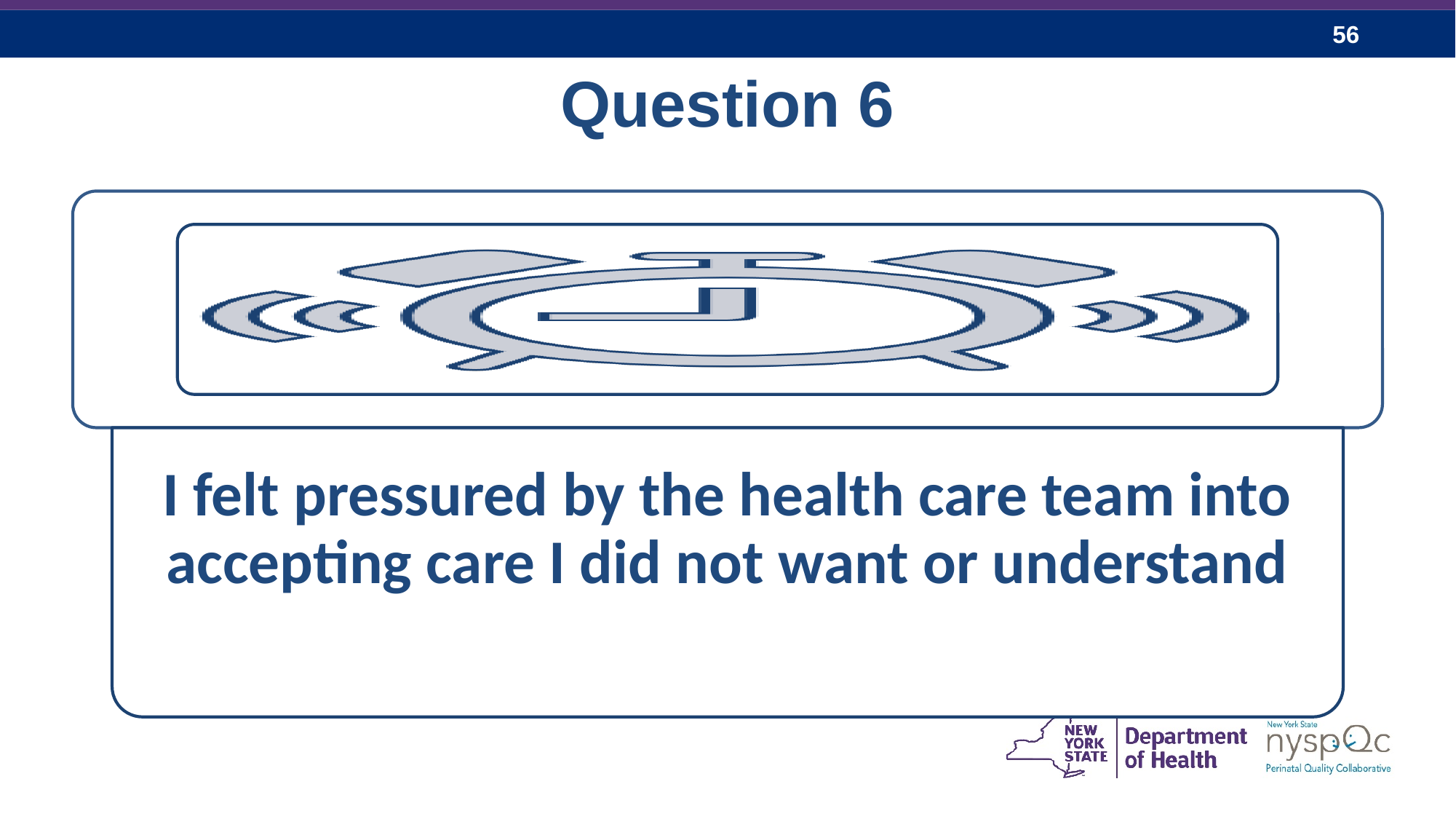

# Question 6
I felt pressured by the health care team into accepting care I did not want or understand